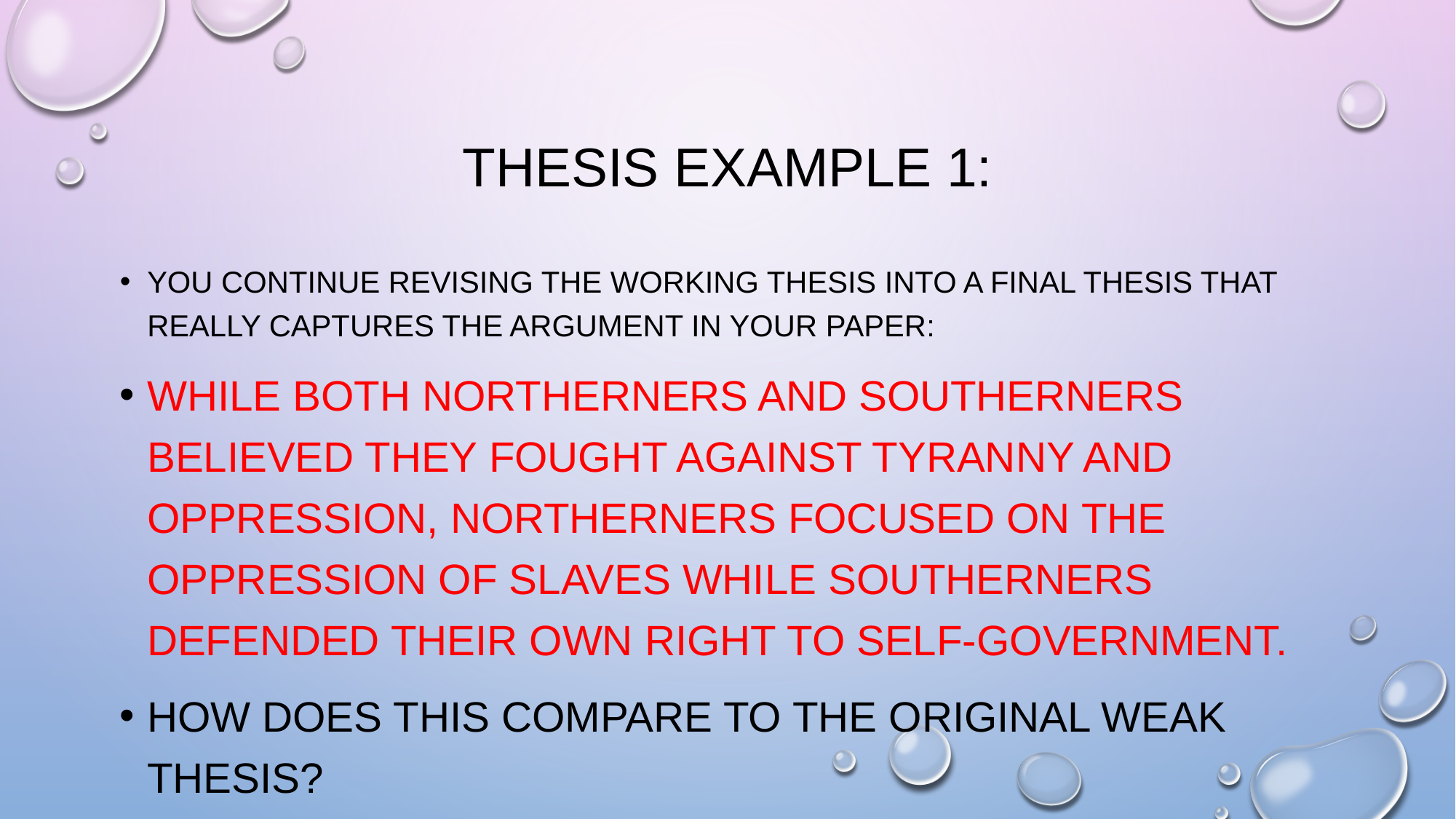

# Thesis example 1:
You continue revising the working thesis into a final thesis that really captures the argument in your paper:
While both Northerners and Southerners believed they fought against tyranny and oppression, Northerners focused on the oppression of slaves while Southerners defended their own right to self-government.
How does this compare to the original weak thesis?